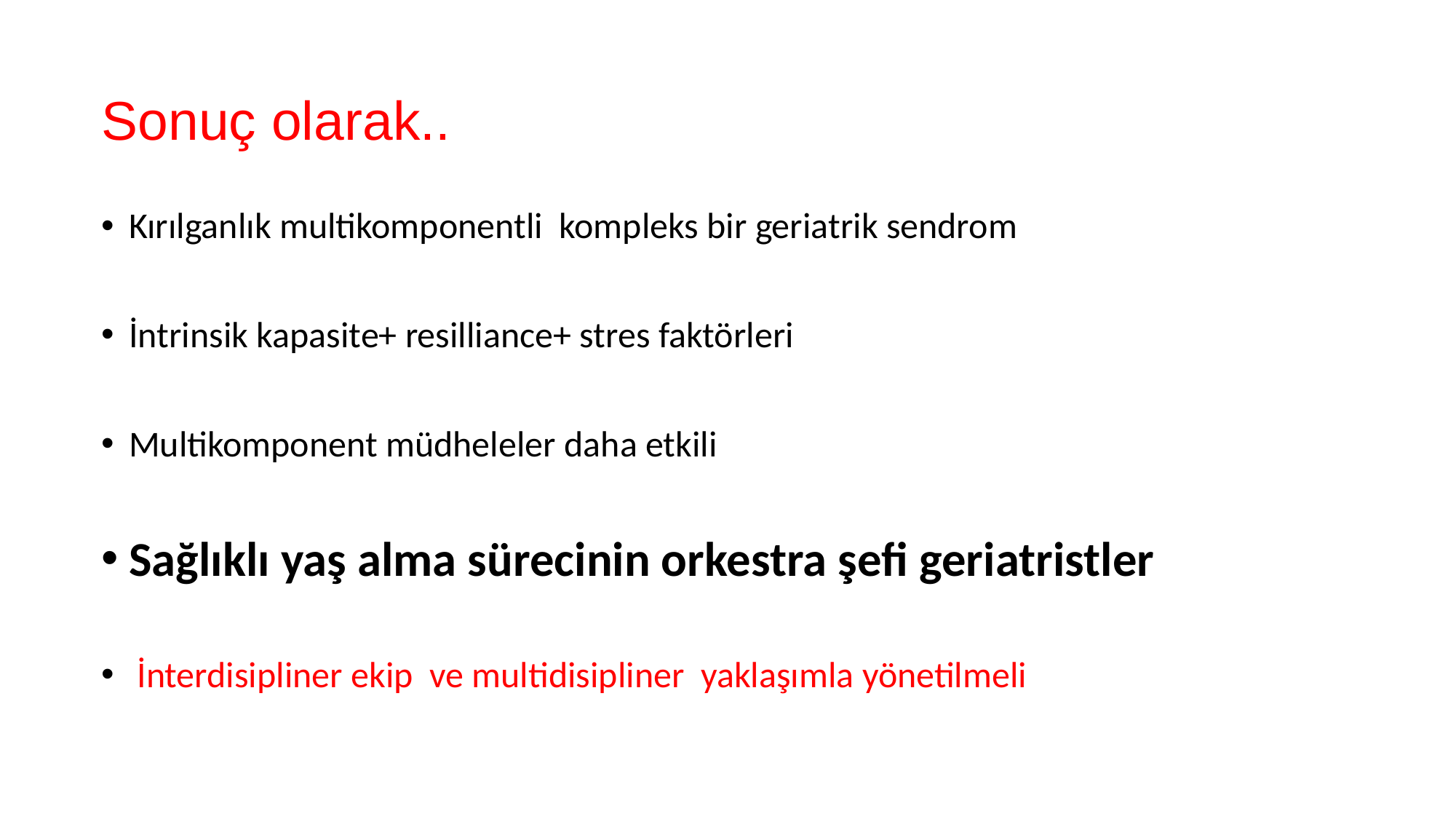

# Sonuç olarak..
Kırılganlık multikomponentli  kompleks bir geriatrik sendrom

İntrinsik kapasite+ resilliance+ stres faktörleri

Multikomponent müdheleler daha etkili

Sağlıklı yaş alma sürecinin orkestra şefi geriatristler

 İnterdisipliner ekip  ve multidisipliner  yaklaşımla yönetilmeli